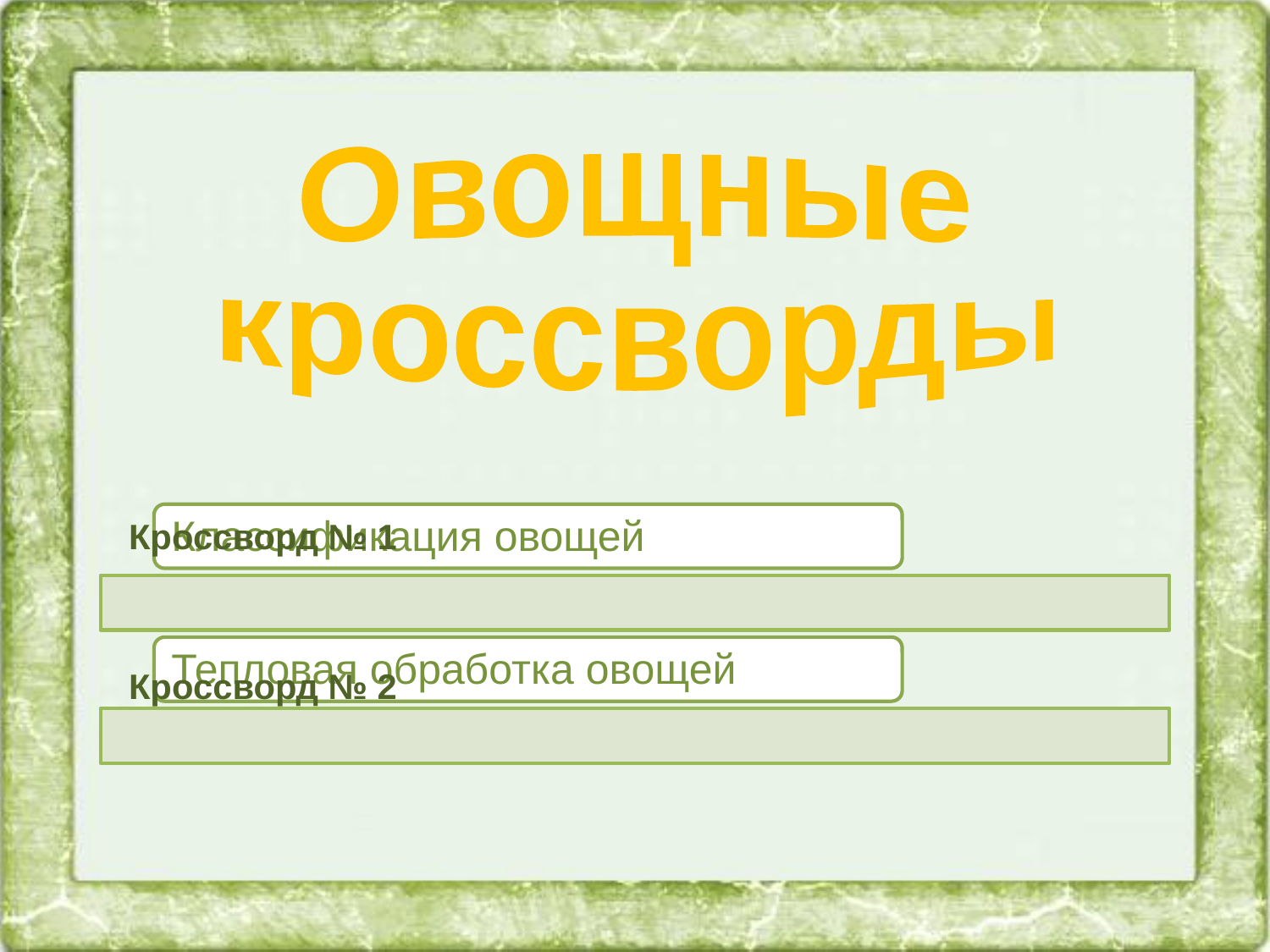

Овощные
кроссворды
Классификация овощей
Кроссворд № 1

Кроссворд № 2